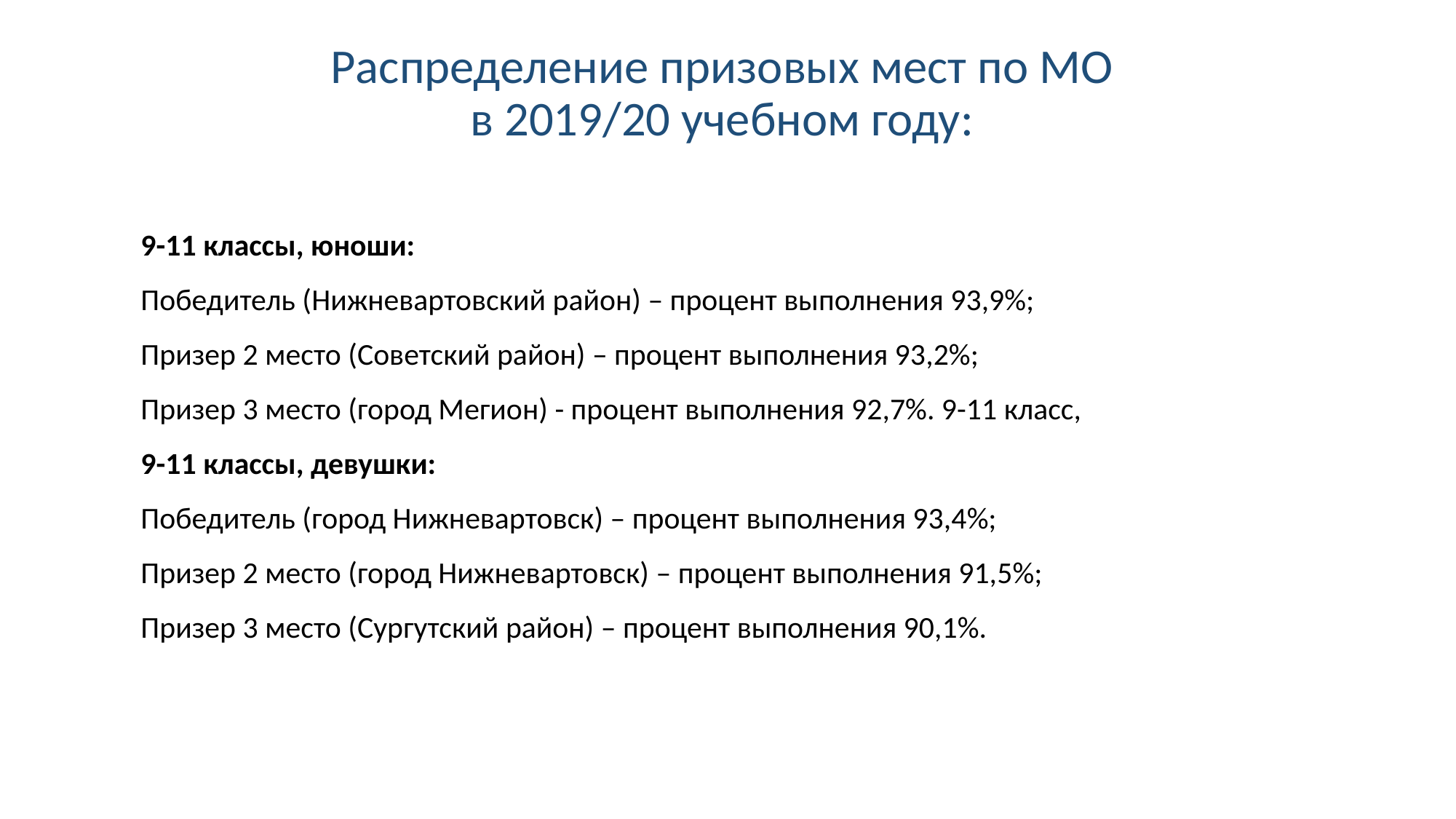

# Распределение призовых мест по МО в 2019/20 учебном году:
9-11 классы, юноши:
Победитель (Нижневартовский район) – процент выполнения 93,9%;
Призер 2 место (Советский район) – процент выполнения 93,2%;
Призер 3 место (город Мегион) - процент выполнения 92,7%. 9-11 класс,
9-11 классы, девушки:
Победитель (город Нижневартовск) – процент выполнения 93,4%;
Призер 2 место (город Нижневартовск) – процент выполнения 91,5%;
Призер 3 место (Сургутский район) – процент выполнения 90,1%.